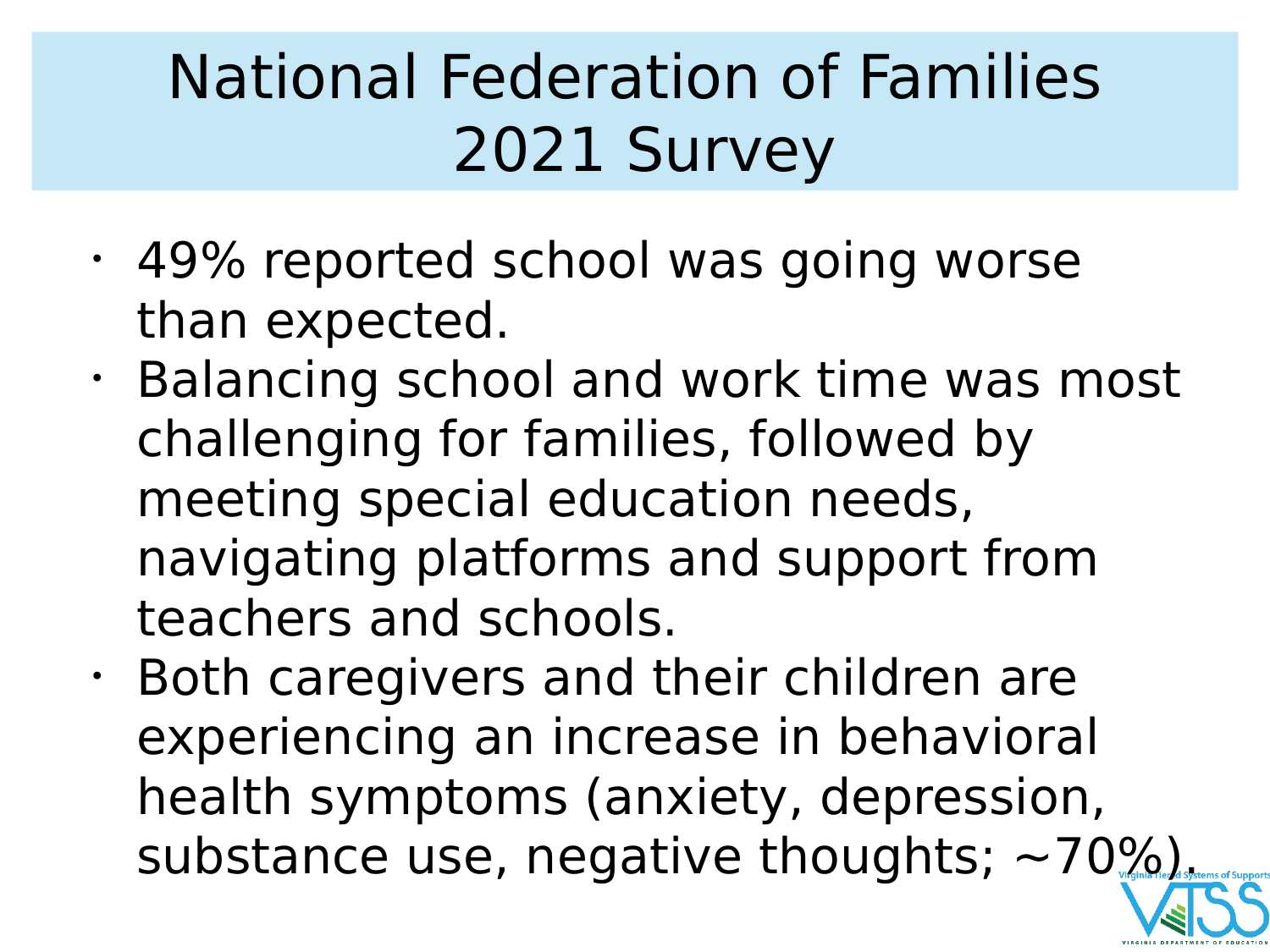

# National Federation of Families
 2021 Survey
49% reported school was going worse than expected.
Balancing school and work time was most challenging for families, followed by meeting special education needs, navigating platforms and support from teachers and schools.
Both caregivers and their children are experiencing an increase in behavioral health symptoms (anxiety, depression, substance use, negative thoughts; ~70%).